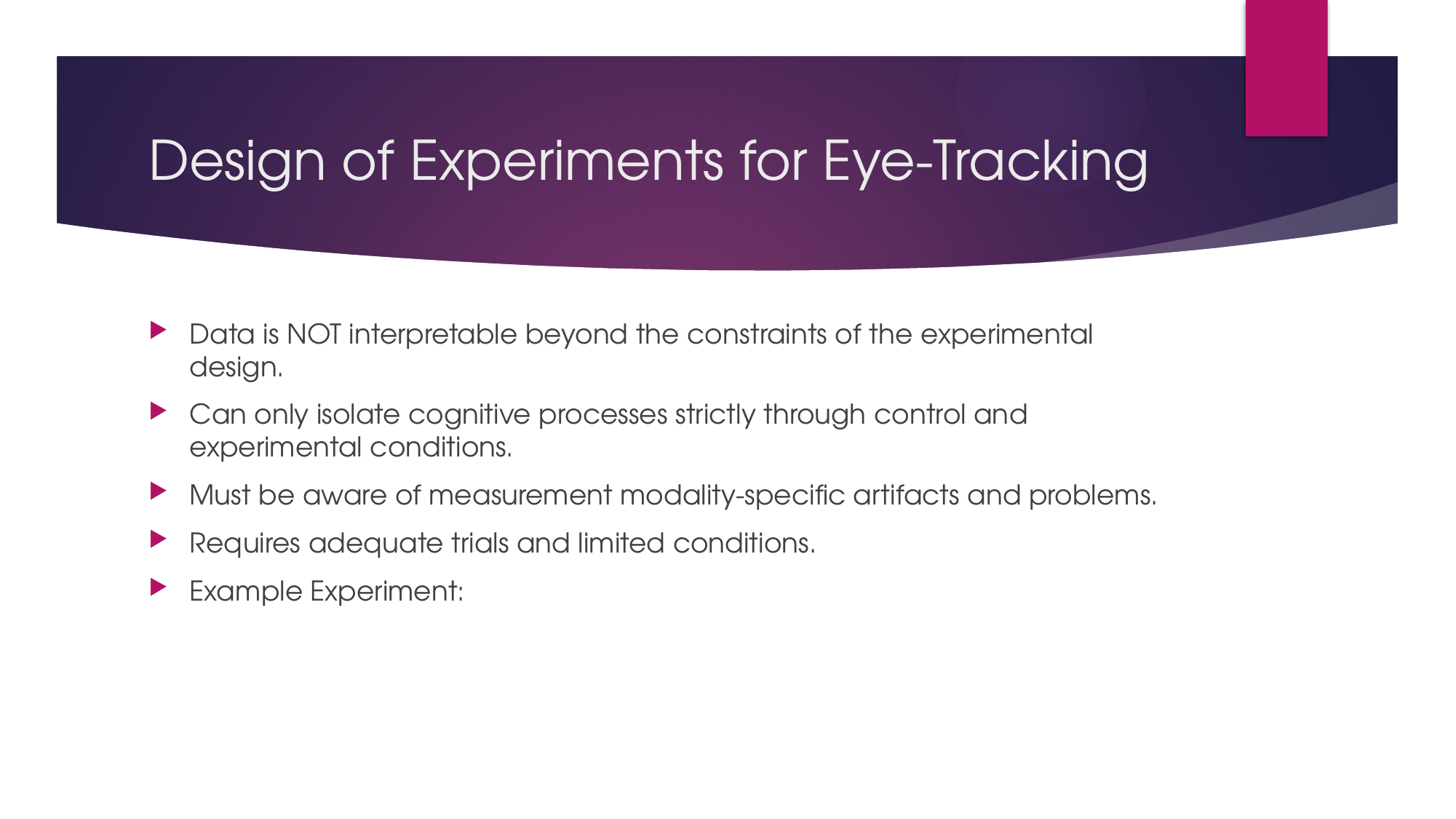

# Design of Experiments for Eye-Tracking
Data is NOT interpretable beyond the constraints of the experimental design.
Can only isolate cognitive processes strictly through control and experimental conditions.
Must be aware of measurement modality-specific artifacts and problems.
Requires adequate trials and limited conditions.
Example Experiment: